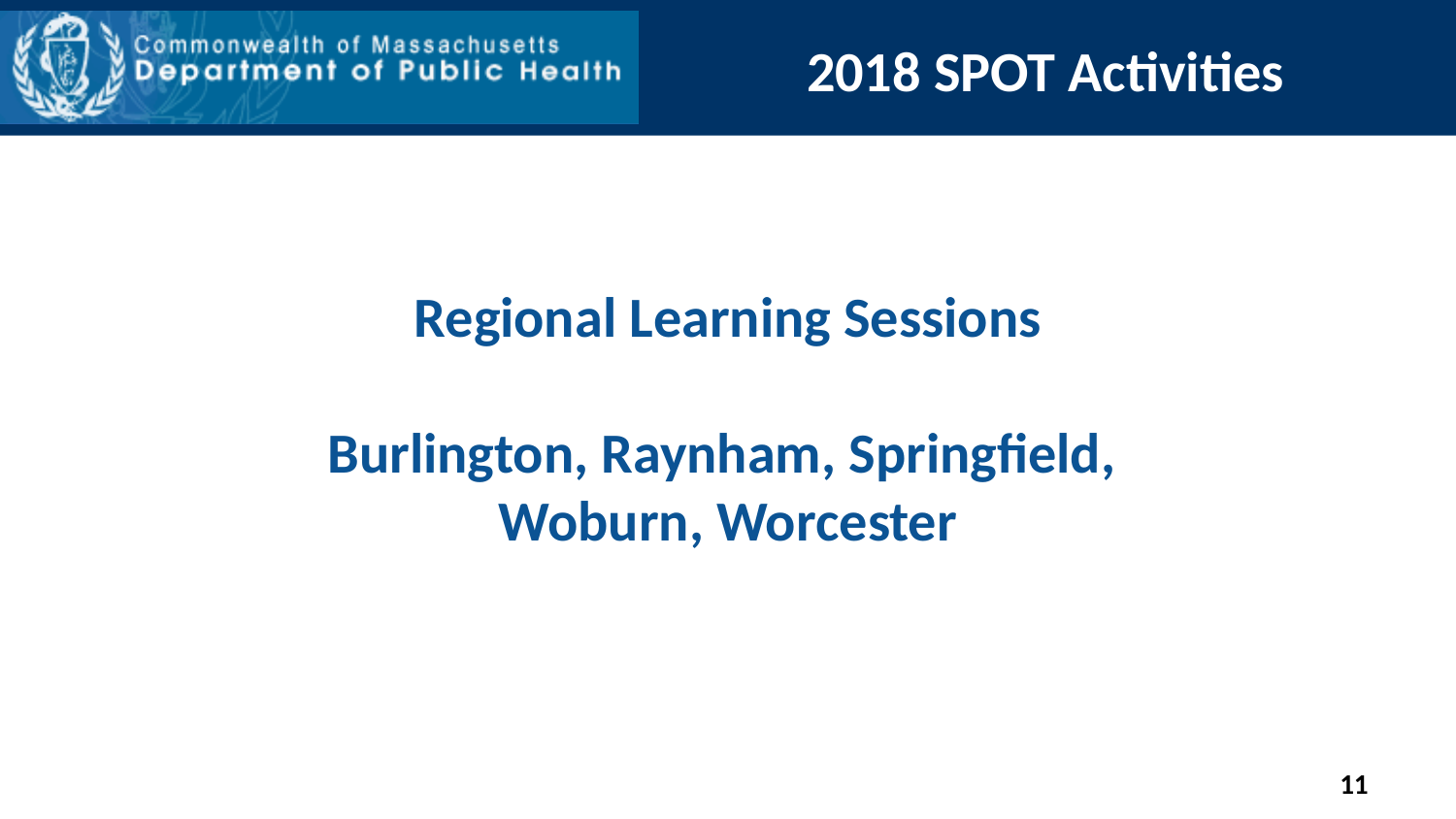

2018 SPOT Activities
# Regional Learning Sessions Burlington, Raynham, Springfield, Woburn, Worcester
11